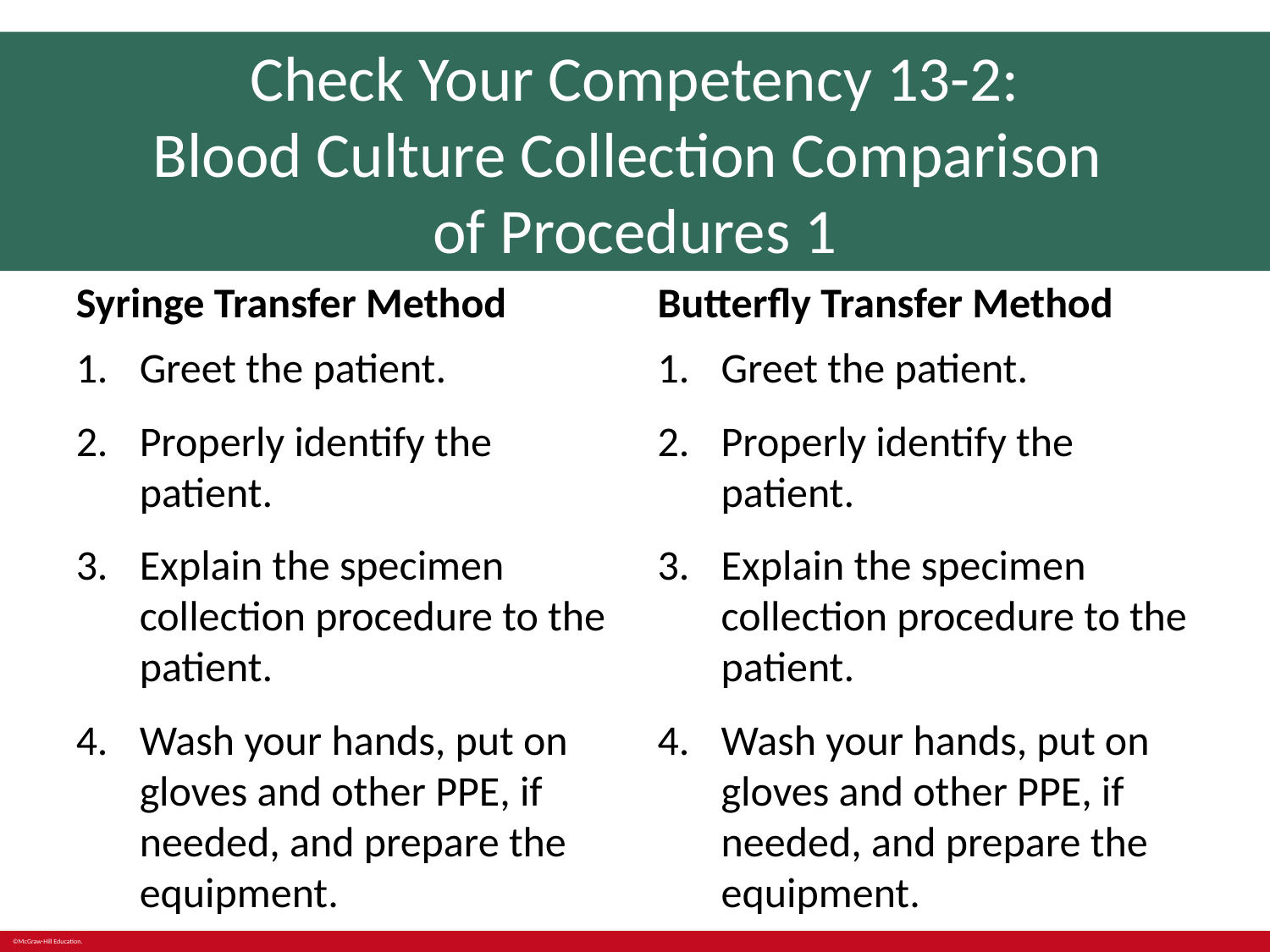

# Check Your Competency 13-2: Blood Culture Collection Comparison of Procedures 1
Syringe Transfer Method
Butterfly Transfer Method
Greet the patient.
Properly identify the patient.
Explain the specimen collection procedure to the patient.
Wash your hands, put on gloves and other PPE, if needed, and prepare the equipment.

Greet the patient.
Properly identify the patient.
Explain the specimen collection procedure to the patient.
Wash your hands, put on gloves and other PPE, if needed, and prepare the equipment.